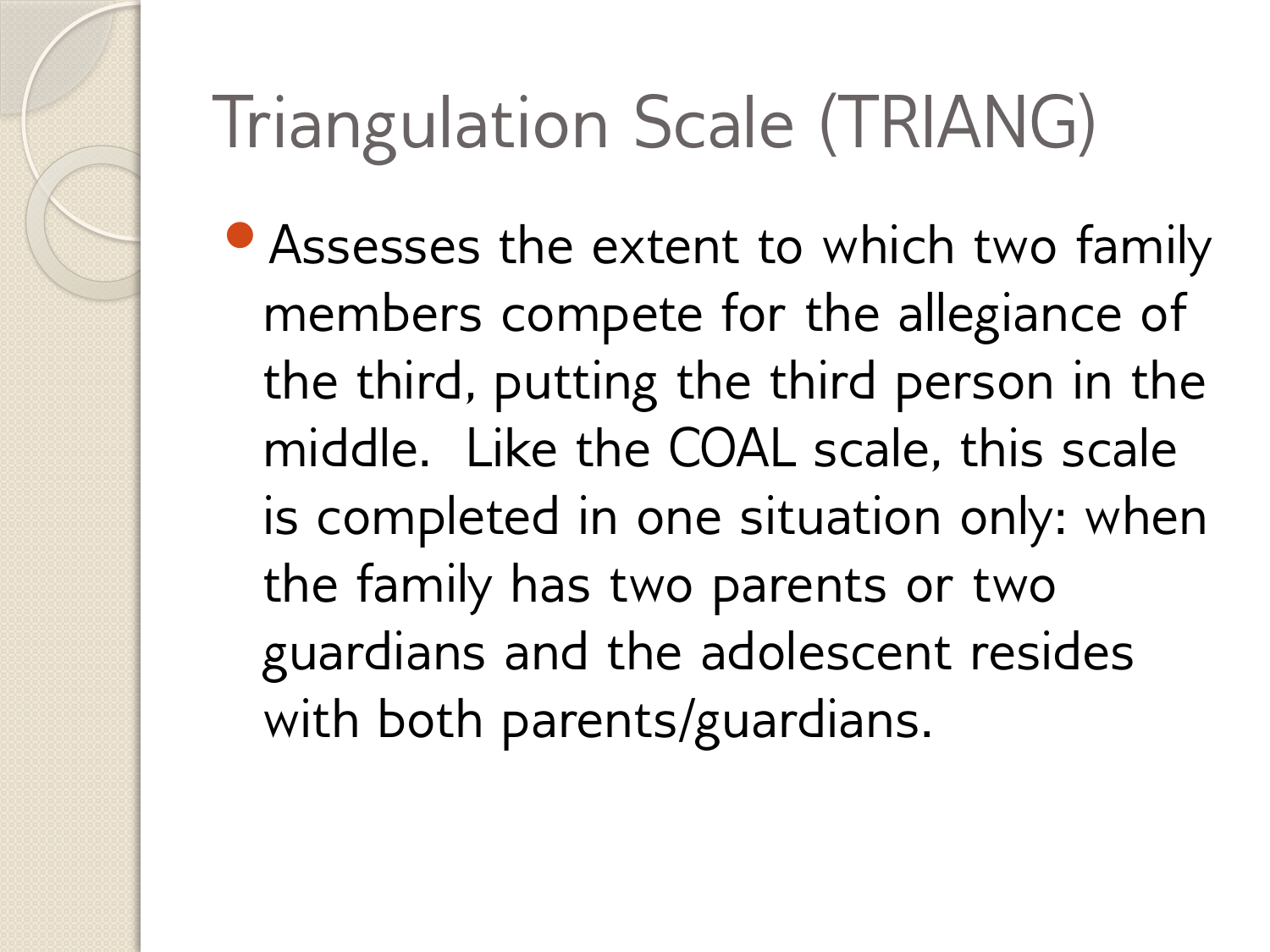

# Triangulation Scale (TRIANG)
Assesses the extent to which two family members compete for the allegiance of the third, putting the third person in the middle.  Like the COAL scale, this scale is completed in one situation only: when the family has two parents or two guardians and the adolescent resides with both parents/guardians.